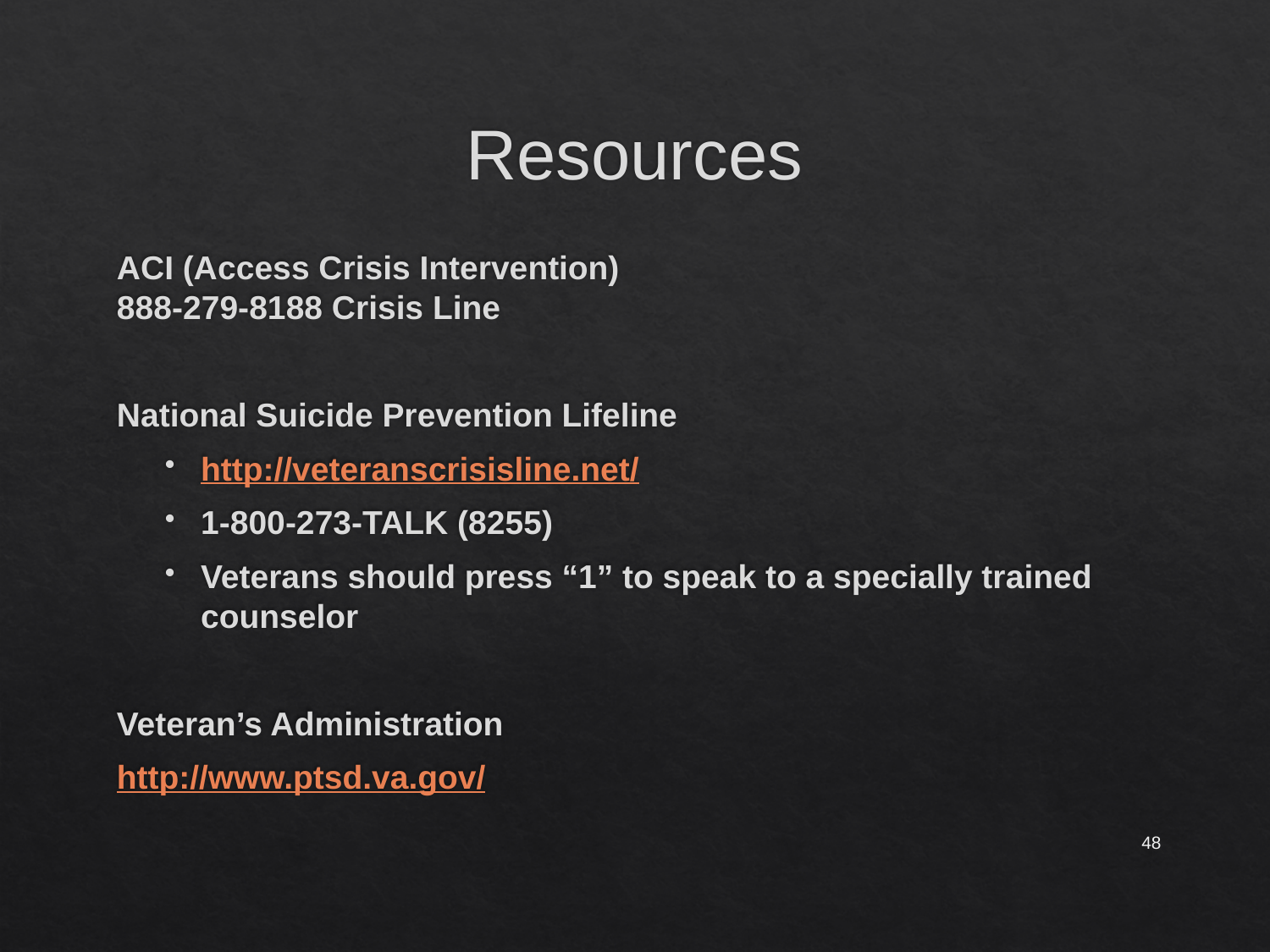

# Resources
ACI (Access Crisis Intervention)
888-279-8188 Crisis Line

National Suicide Prevention Lifeline
http://veteranscrisisline.net/
1-800-273-TALK (8255)
Veterans should press “1” to speak to a specially trained counselor

Veteran’s Administration
	http://www.ptsd.va.gov/

48